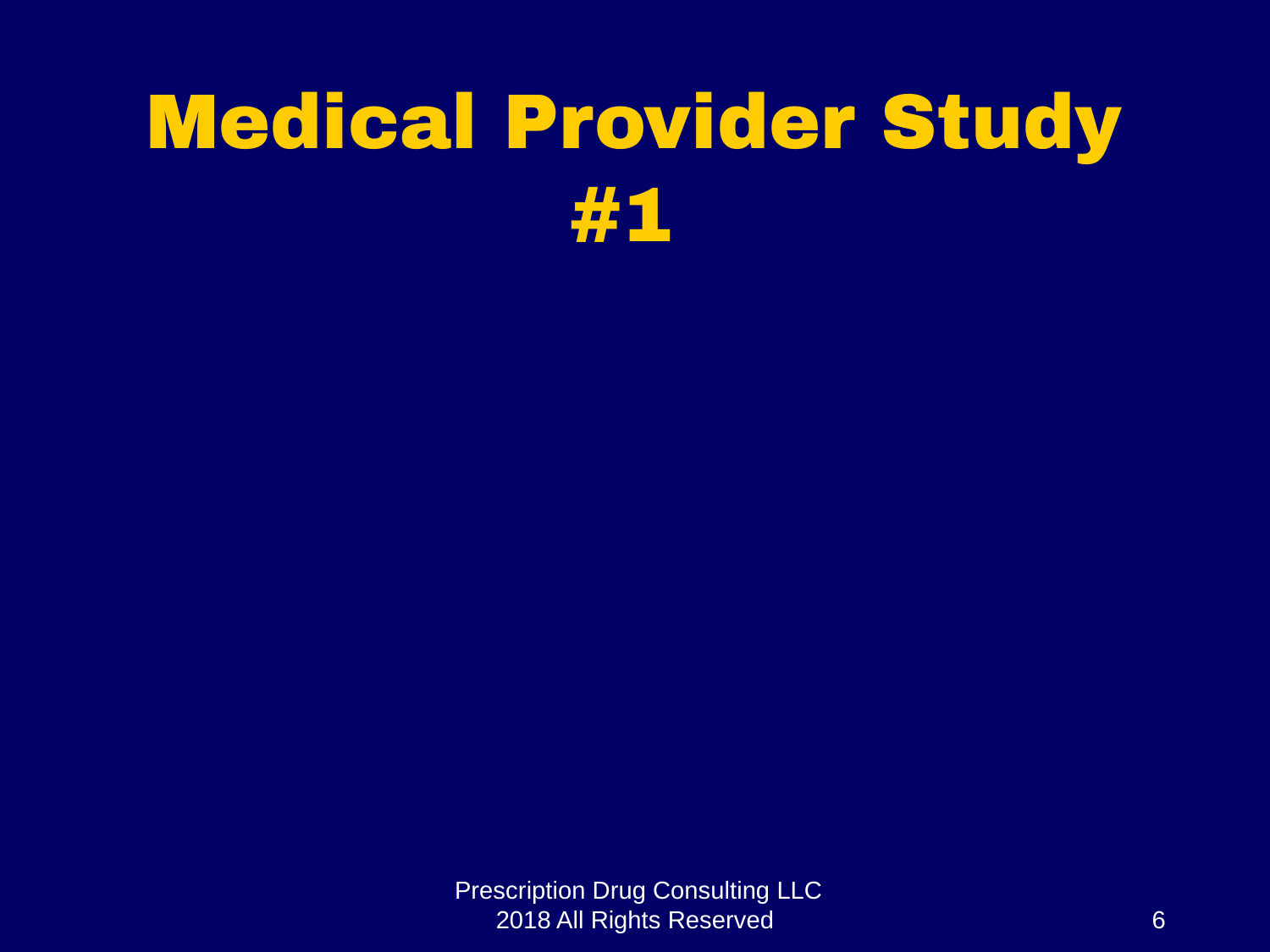

# Medical Provider Study #1

Prescription Drug Consulting LLC 2018 All Rights Reserved
6